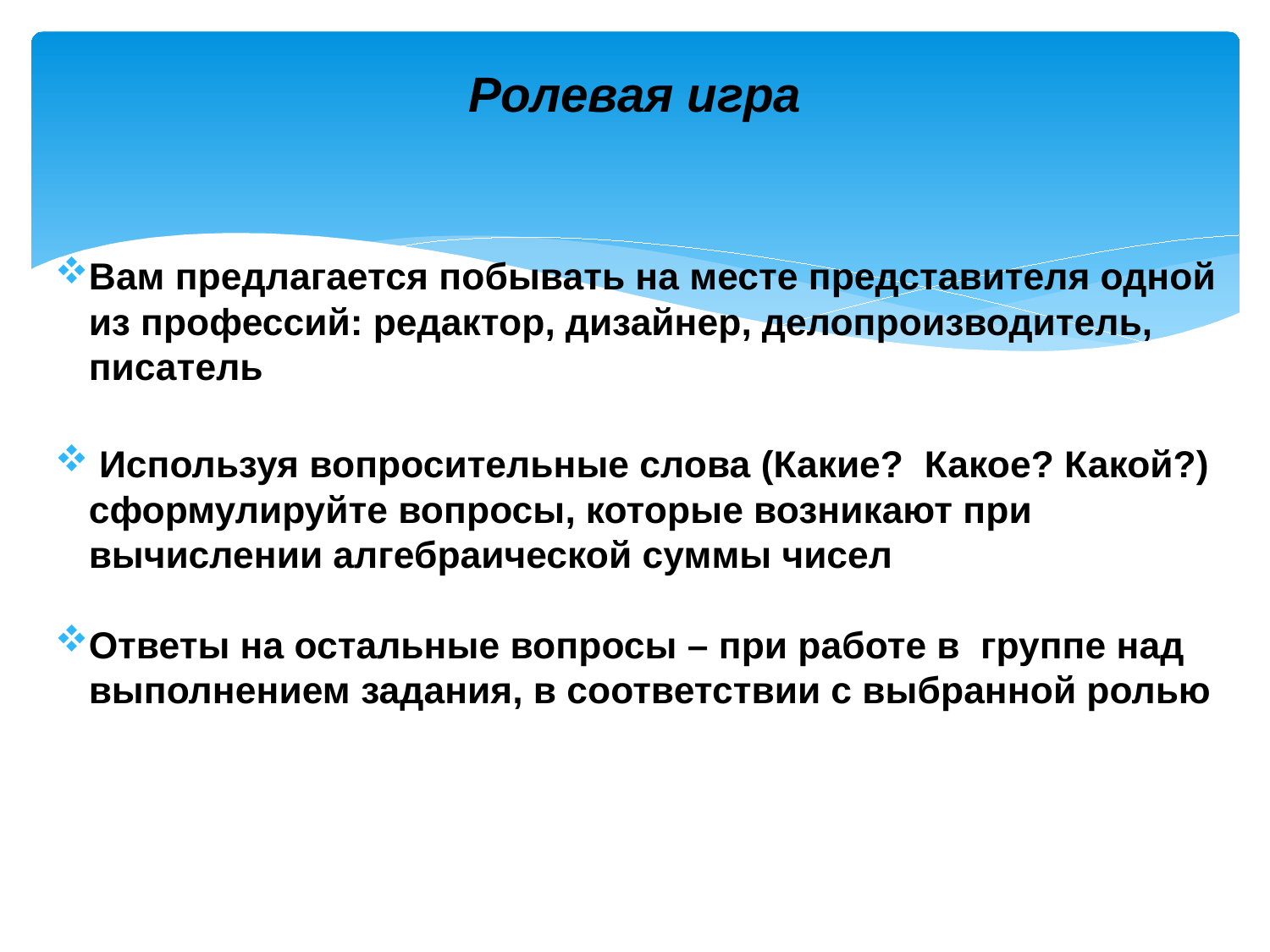

Ролевая игра
Вам предлагается побывать на месте представителя одной из профессий: редактор, дизайнер, делопроизводитель, писатель

 Используя вопросительные слова (Какие?  Какое? Какой?) сформулируйте вопросы, которые возникают при вычислении алгебраической суммы чисел

Ответы на остальные вопросы – при работе в  группе над выполнением задания, в соответствии с выбранной ролью